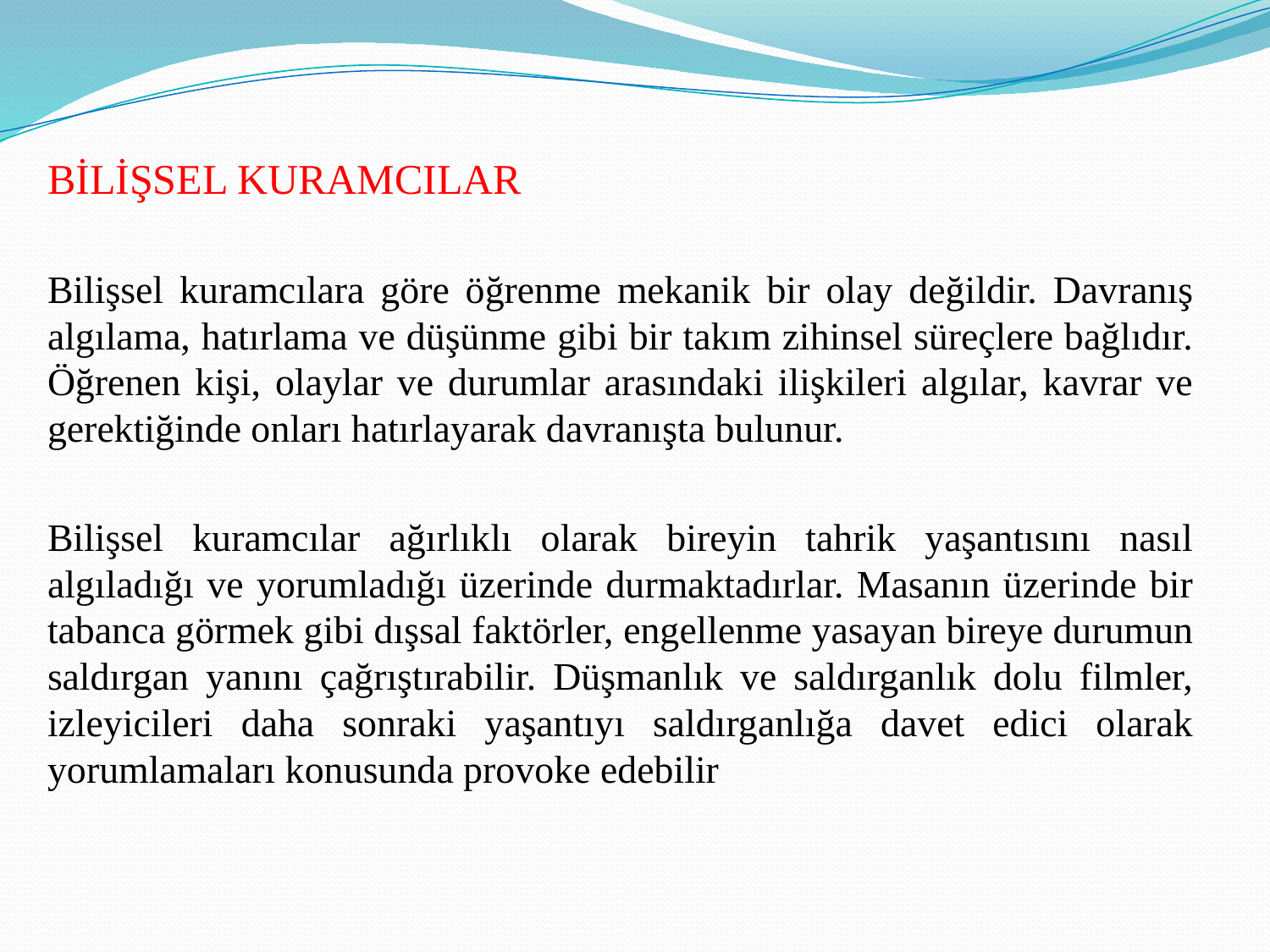

BİLİŞSEL KURAMCILAR

Bilişsel kuramcılara göre öğrenme mekanik bir olay değildir. Davranış algılama, hatırlama ve düşünme gibi bir takım zihinsel süreçlere bağlıdır. Öğrenen kişi, olaylar ve durumlar arasındaki ilişkileri algılar, kavrar ve gerektiğinde onları hatırlayarak davranışta bulunur.

Bilişsel kuramcılar ağırlıklı olarak bireyin tahrik yaşantısını nasıl algıladığı ve yorumladığı üzerinde durmaktadırlar. Masanın üzerinde bir tabanca görmek gibi dışsal faktörler, engellenme yasayan bireye durumun saldırgan yanını çağrıştırabilir. Düşmanlık ve saldırganlık dolu filmler, izleyicileri daha sonraki yaşantıyı saldırganlığa davet edici olarak yorumlamaları konusunda provoke edebilir